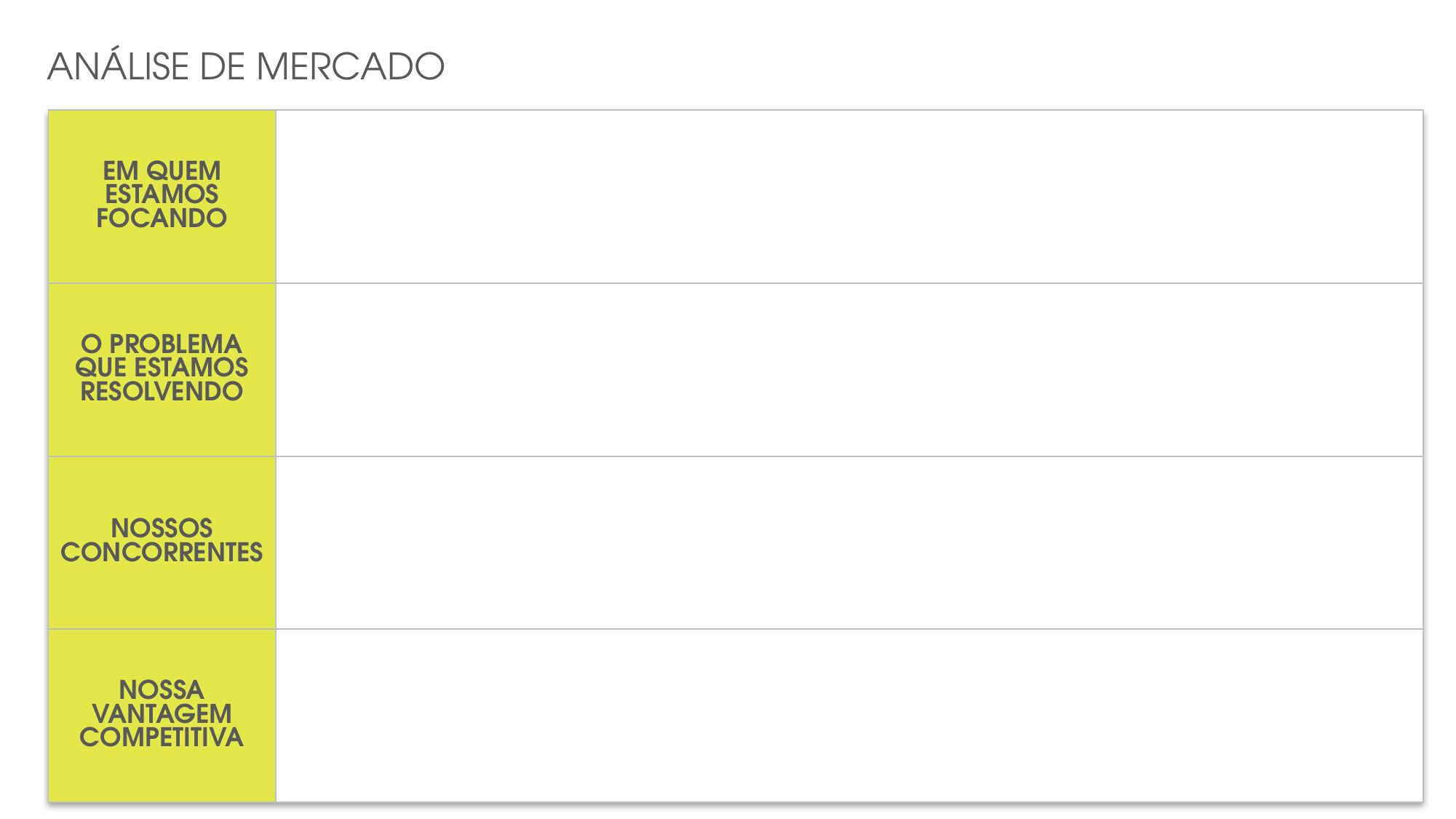

NO
NO
NO
NO
NO
NO
NO
NO
NO
NO
NO
NO
NO
NO
NO
NO
NO
NO
NO
NO
NO
NO
NO
NO
NO
NO
NO
NO
NO
NO
NO
NO
NO
NO
NO
NO
NO
NO
NO
NO
NO
NO
NO
NO
NO
NO
NO
NO
NO
NO
NO
NO
NO
NO
NO
NO
NO
NO
NO
NO
NO
NO
NO
NO
NO
NO
NO
NO
NO
NO
NO
NO
NO
NO
NO
NO
NO
NO
NO
NO
NO
NO
NO
NO
NO
NO
NO
NO
NO
NO
NO
NO
NO
NO
NO
NO
NO
NO
NO
NO
NO
NO
NO
NO
NO
NO
NO
NO
NO
NO
NO
NO
NO
NO
UNKNOWN
NO
YES
UNKNOWN
NO
YES
NO
YES
UNKNOWN
NO
NO
NO
NO
NO
NO
NO
NO
NO
NO
NO
NO
NO
NO
NO
NO
NO
NO
NO
NO
NO
NO
NO
NO
NO
NO
NO
NO
NO
NO
NO
NO
NO
NO
NO
NO
NO
NO
NO
NO
NO
NO
NO
NO
NO
NO
NO
NO
NO
NO
NO
NO
NO
NO
NO
NO
NO
NO
NO
NO
NO
NO
NO
NO
NO
NO
NO
NO
NO
NO
NO
NO
NO
NO
NO
NO
UNKNOWN
NO
YES
UNKNOWN
NO
YES
NO
YES
UNKNOWN
NO
NO
NO
NO
NO
NO
NO
NO
NO
NO
NO
NO
NO
NO
NO
NO
NO
NO
NO
NO
NO
NO
NO
NO
NO
NO
NO
NO
NO
NO
NO
NO
NO
NO
NO
NO
NO
NO
NO
NO
NO
NO
NO
NO
NO
NO
NO
NO
NO
NO
NO
NO
UNKNOWN
NO
YES
UNKNOWN
NO
YES
NO
YES
UNKNOWN
NO
NO
NO
NO
NO
NO
NO
NO
NO
NO
NO
NO
NO
NO
NO
NO
NO
NO
NO
NO
NO
NO
NO
NO
NO
NO
NO
NO
NO
NO
NO
NO
NO
NO
NO
NO
NO
NO
NO
NO
NO
NO
NO
NO
NO
NO
NO
NO
NO
NO
NO
NO
NO
NO
NO
NO
NO
NO
NO
NO
NO
NO
NO
NO
NO
NO
NO
NO
NO
NO
NO
NO
NO
NO
NO
NO
NO
NO
NO
NO
NO
NO
NO
NO
NO
NO
NO
NO
NO
NO
NO
NO
NO
NO
NO
NO
NO
NO
NO
NO
NO
NO
NO
NO
NO
NO
NO
NO
NO
NO
NO
NO
NO
NO
NO
NO
NO
NO
NO
NO
NO
NO
NO
NO
NO
NO
NO
NO
NO
NO
NO
NO
NO
NO
NO
NO
NO
NO
NO
NO
NO
NO
NO
NO
NO
NO
NO
NO
NO
NO
NO
NO
NO
NO
NO
NO
NO
NO
NO
NO
NO
NO
NO
NO
NO
NO
UNKNOWN
UNKNOWN
UNKNOWN
UNKNOWN
NO
YES
UNKNOWN
NO
YES
NO
YES
UNKNOWN
NO
NO
NO
NO
NO
NO
NO
NO
NO
NO
NO
NO
NO
NO
NO
NO
NO
NO
NO
NO
NO
NO
NO
NO
NO
NO
NO
NO
NO
NO
NO
NO
NO
NO
NO
NO
NO
NO
NO
NO
NO
NO
NO
NO
NO
NO
NO
NO
NO
NO
NO
NO
NO
NO
NO
NO
NO
NO
NO
NO
NO
NO
NO
NO
NO
NO
NO
NO
NO
NO
NO
NO
NO
NO
NO
NO
NO
NO
NO
NO
NO
NO
NO
NO
NO
NO
NO
NO
UNKNOWN
NO
YES
UNKNOWN
NO
YES
NO
YES
UNKNOWN
NO
NO
NO
NO
NO
NO
NO
NO
NO
NO
NO
NO
NO
NO
NO
NO
NO
NO
NO
NO
NO
NO
NO
NO
NO
NO
NO
NO
NO
NO
NO
NO
NO
NO
NO
NO
NO
NO
NO
NO
NO
NO
NO
NO
NO
NO
NO
NO
NO
NO
NO
NO
NO
NO
NO
NO
NO
NO
NO
NO
NO
NO
NO
NO
NO
NO
NO
NO
NO
NO
NO
NO
NO
NO
NO
NO
NO
NO
NO
NO
NO
NO
NO
NO
NO
NO
NO
NO
NO
NO
NO
NO
NO
NO
NO
NO
NO
NO
NO
NO
NO
NO
NO
NO
NO
NO
NO
NO
NO
NO
NO
NO
NO
NO
NO
NO
NO
NO
NO
NO
NO
NO
NO
NO
NO
NO
NO
NO
NO
NO
NO
NO
NO
NO
NO
NO
NO
NO
NO
NO
NO
NO
UNKNOWN
UNKNOWN
UNKNOWN
NO
YES
UNKNOWN
NO
YES
NO
YES
UNKNOWN
NO
NO
NO
NO
NO
NO
NO
NO
NO
NO
NO
NO
NO
NO
NO
NO
NO
NO
NO
NO
NO
NO
NO
NO
NO
NO
NO
NO
NO
NO
NO
NO
NO
NO
NO
NO
NO
NO
NO
NO
NO
NO
NO
NO
NO
NO
NO
NO
NO
NO
NO
NO
UNKNOWN
NO
YES
UNKNOWN
NO
YES
NO
YES
UNKNOWN
NO
NO
NO
NO
NO
NO
NO
NO
NO
NO
NO
NO
NO
NO
NO
NO
NO
NO
NO
NO
NO
NO
NO
NO
NO
NO
NO
NO
NO
NO
NO
NO
NO
NO
NO
NO
NO
NO
NO
NO
NO
NO
NO
NO
NO
NO
NO
NO
NO
NO
NO
NO
NO
NO
NO
NO
NO
NO
NO
NO
NO
NO
NO
NO
NO
NO
NO
NO
NO
NO
NO
NO
NO
NO
NO
NO
NO
NO
NO
NO
NO
NO
NO
NO
NO
NO
NO
NO
UNKNOWN
NO
YES
UNKNOWN
NO
YES
NO
YES
UNKNOWN
NO
NO
NO
NO
NO
NO
NO
NO
NO
NO
NO
NO
NO
NO
NO
NO
NO
NO
NO
NO
NO
NO
NO
NO
NO
NO
NO
NO
NO
NO
NO
NO
NO
NO
NO
NO
NO
NO
NO
NO
NO
NO
NO
NO
NO
NO
NO
NO
NO
NO
NO
NO
NO
NO
NO
NO
NO
NO
NO
NO
NO
NO
NO
NO
NO
NO
NO
NO
NO
NO
NO
NO
NO
NO
NO
NO
NO
NO
NO
NO
NO
NO
NO
NO
NO
NO
NO
NO
NO
NO
NO
NO
NO
NO
NO
NO
NO
NO
NO
NO
NO
NO
NO
NO
NO
NO
NO
NO
NO
NO
NO
NO
NO
NO
NO
NO
NO
NO
NO
NO
NO
NO
NO
NO
NO
NO
NO
NO
NO
NO
NO
NO
NO
NO
NO
NO
NO
NO
NO
NO
NO
NO
UNKNOWN
UNKNOWN
UNKNOWN
UNKNOWN
NO
YES
UNKNOWN
NO
YES
NO
YES
UNKNOWN
NO
NO
NO
NO
NO
NO
NO
NO
NO
NO
NO
NO
NO
NO
NO
NO
NO
NO
NO
NO
NO
NO
NO
NO
NO
NO
NO
NO
NO
NO
NO
NO
NO
NO
NO
NO
NO
NO
NO
NO
NO
NO
NO
NO
NO
NO
NO
NO
NO
NO
NO
NO
UNKNOWN
NO
YES
UNKNOWN
NO
YES
NO
YES
UNKNOWN
NO
NO
NO
NO
NO
NO
NO
NO
NO
NO
NO
NO
NO
NO
NO
NO
NO
NO
NO
NO
NO
NO
NO
NO
NO
NO
NO
NO
NO
NO
NO
NO
NO
NO
NO
NO
NO
NO
NO
NO
NO
NO
NO
NO
NO
NO
NO
NO
NO
NO
NO
NO
UNKNOWN
NO
YES
UNKNOWN
NO
YES
NO
YES
UNKNOWN
NO
NO
NO
NO
NO
NO
NO
NO
NO
NO
NO
NO
NO
NO
NO
NO
NO
NO
NO
NO
NO
NO
NO
NO
NO
NO
NO
NO
NO
NO
NO
NO
NO
NO
NO
NO
NO
NO
NO
NO
NO
NO
NO
NO
NO
NO
NO
NO
NO
NO
NO
NO
NO
NO
NO
NO
NO
NO
NO
NO
NO
NO
NO
NO
NO
NO
NO
NO
NO
NO
NO
NO
NO
NO
NO
NO
NO
NO
NO
NO
NO
NO
NO
NO
NO
NO
NO
NO
UNKNOWN
NO
YES
UNKNOWN
NO
YES
NO
YES
UNKNOWN
NO
NO
NO
NO
NO
NO
NO
NO
NO
NO
NO
NO
NO
NO
NO
NO
NO
NO
NO
NO
NO
NO
NO
NO
NO
NO
NO
NO
NO
NO
NO
NO
NO
NO
NO
NO
NO
NO
NO
NO
NO
NO
NO
NO
NO
NO
NO
NO
NO
NO
NO
NO
NO
NO
NO
NO
NO
NO
NO
NO
NO
NO
NO
NO
NO
NO
NO
NO
NO
NO
NO
NO
NO
NO
NO
NO
NO
NO
NO
NO
NO
NO
NO
NO
NO
NO
NO
NO
NO
NO
NO
NO
NO
NO
NO
NO
NO
NO
NO
NO
NO
NO
NO
NO
NO
NO
NO
NO
NO
NO
NO
NO
NO
NO
NO
NO
NO
NO
NO
NO
NO
NO
NO
NO
NO
NO
NO
NO
NO
NO
NO
NO
NO
NO
NO
NO
NO
NO
NO
NO
NO
NO
UNKNOWN
UNKNOWN
UNKNOWN
UNKNOWN
UNKNOWN
NO
YES
UNKNOWN
NO
YES
NO
YES
UNKNOWN
NO
NO
NO
NO
NO
NO
NO
NO
NO
NO
NO
NO
NO
NO
NO
NO
NO
NO
NO
NO
NO
NO
NO
NO
NO
NO
NO
NO
NO
NO
NO
NO
NO
NO
NO
NO
NO
NO
NO
NO
NO
NO
NO
NO
NO
NO
NO
NO
NO
NO
NO
NO
UNKNOWN
NO
YES
UNKNOWN
NO
YES
NO
YES
UNKNOWN
NO
NO
NO
NO
NO
NO
NO
NO
NO
NO
NO
NO
NO
NO
NO
NO
NO
NO
NO
NO
NO
NO
NO
NO
NO
NO
NO
NO
NO
NO
NO
NO
NO
NO
NO
NO
NO
NO
NO
NO
NO
NO
NO
NO
NO
NO
NO
NO
NO
NO
NO
NO
UNKNOWN
UNKNOWN
NO
NO
NO
NO
NO
NO
NO
NO
NO
NO
NO
NO
NO
NO
NO
NO
NO
NO
ANÁLISE DE MERCADO
| EM QUEM ESTAMOS FOCANDO |  |
| --- | --- |
| O PROBLEMA QUE ESTAMOS RESOLVENDO |  |
| NOSSOS CONCORRENTES |  |
| NOSSA VANTAGEM COMPETITIVA |  |